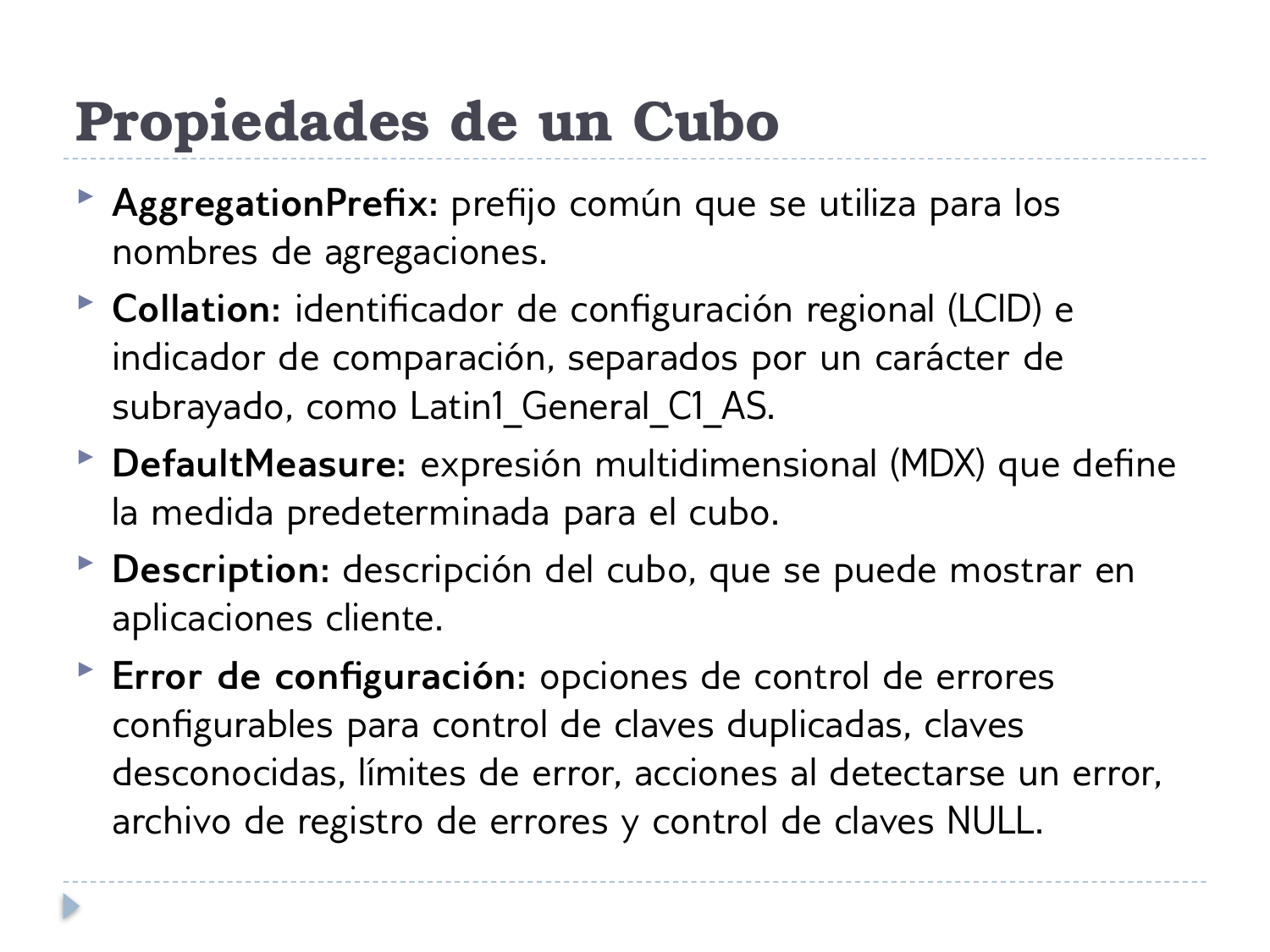

# Propiedades de un Cubo
AggregationPrefix: prefijo común que se utiliza para los nombres de agregaciones.
Collation: identificador de configuración regional (LCID) e indicador de comparación, separados por un carácter de subrayado, como Latin1_General_C1_AS.
DefaultMeasure: expresión multidimensional (MDX) que define la medida predeterminada para el cubo.
Description: descripción del cubo, que se puede mostrar en aplicaciones cliente.
Error de configuración: opciones de control de errores configurables para control de claves duplicadas, claves desconocidas, límites de error, acciones al detectarse un error, archivo de registro de errores y control de claves NULL.